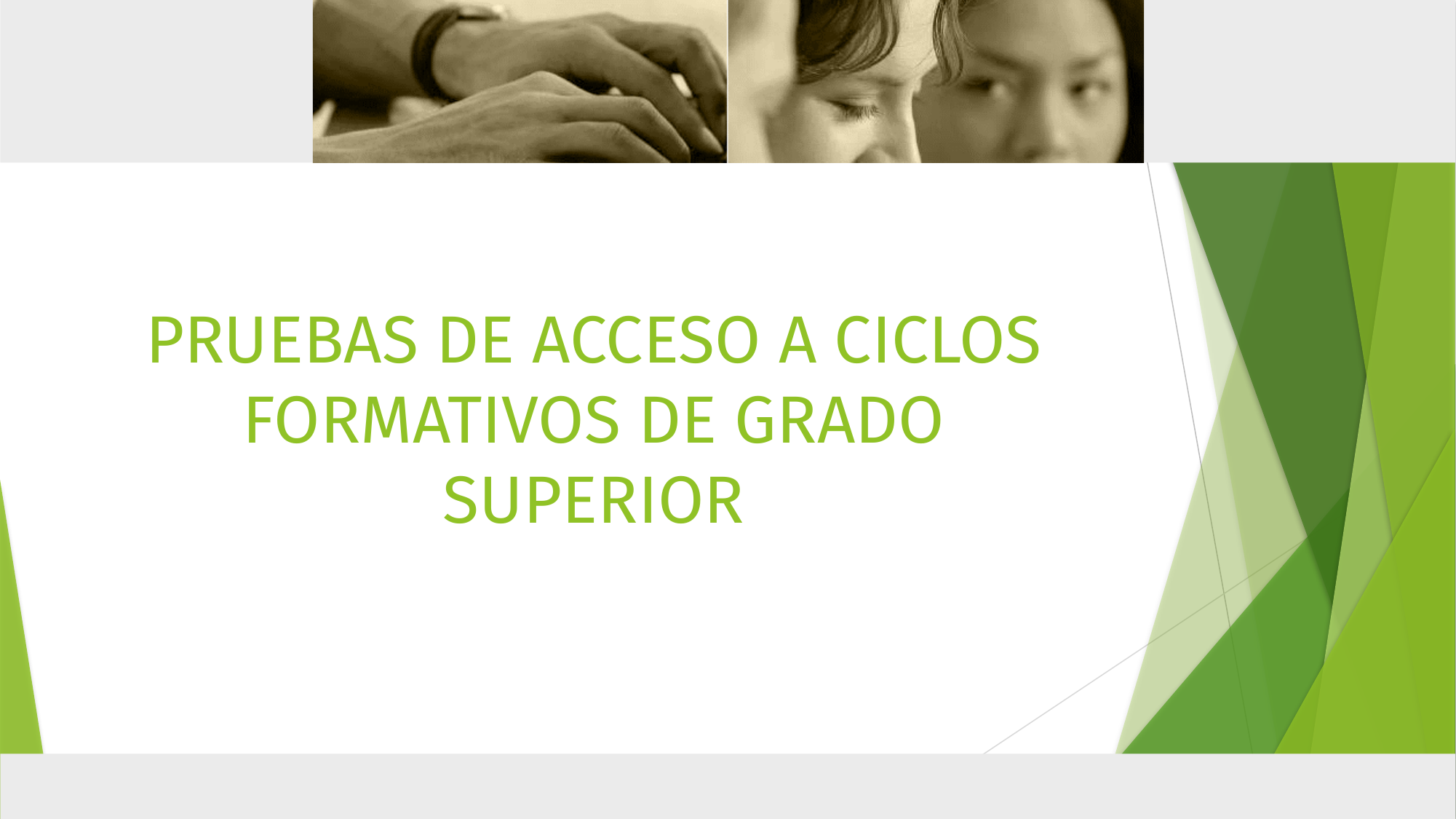

# PRUEBAS DE ACCESO A CICLOS FORMATIVOS DE GRADO SUPERIOR